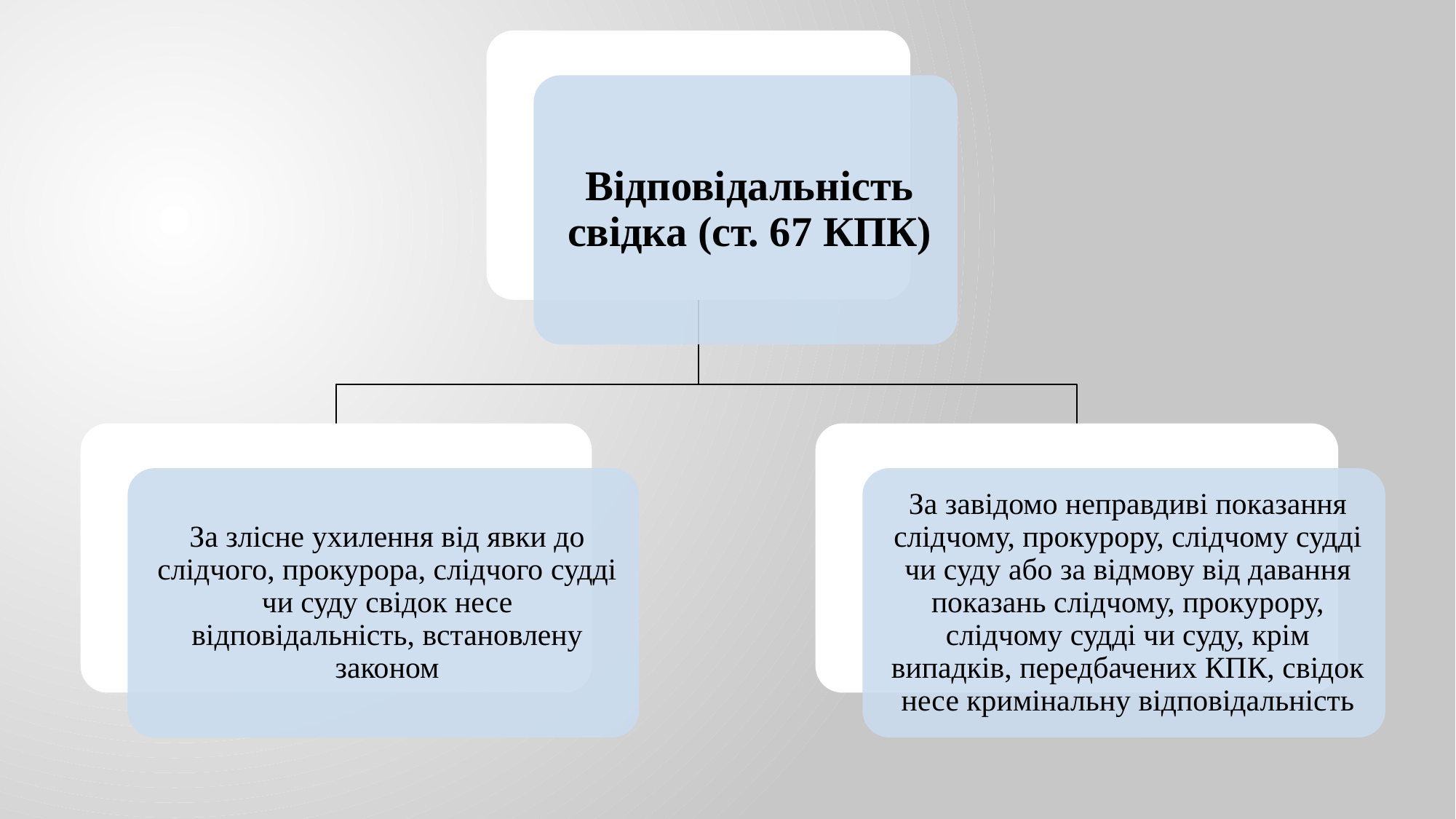

Відповідальність свідка (ст. 67 КПК)
За злісне ухилення від явки до слідчого, прокурора, слідчого судді чи суду свідок несе відповідальність, встановлену законом
За завідомо неправдиві показання слідчому, прокурору, слідчому судді чи суду або за відмову від давання показань слідчому, прокурору, слідчому судді чи суду, крім випадків, передбачених КПК, свідок несе кримінальну відповідальність